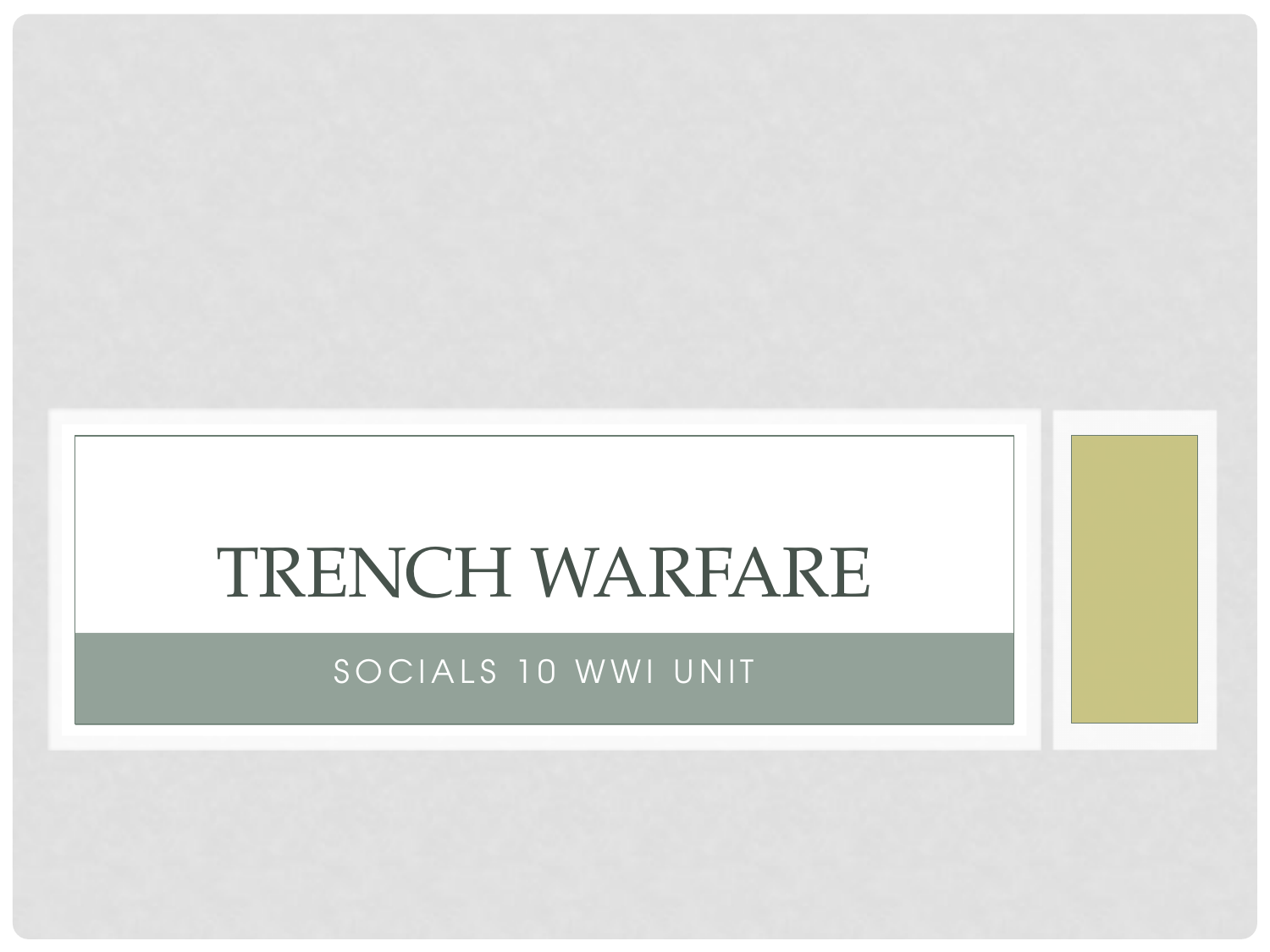

# Trench Warfare
Socials 10 WWI Unit